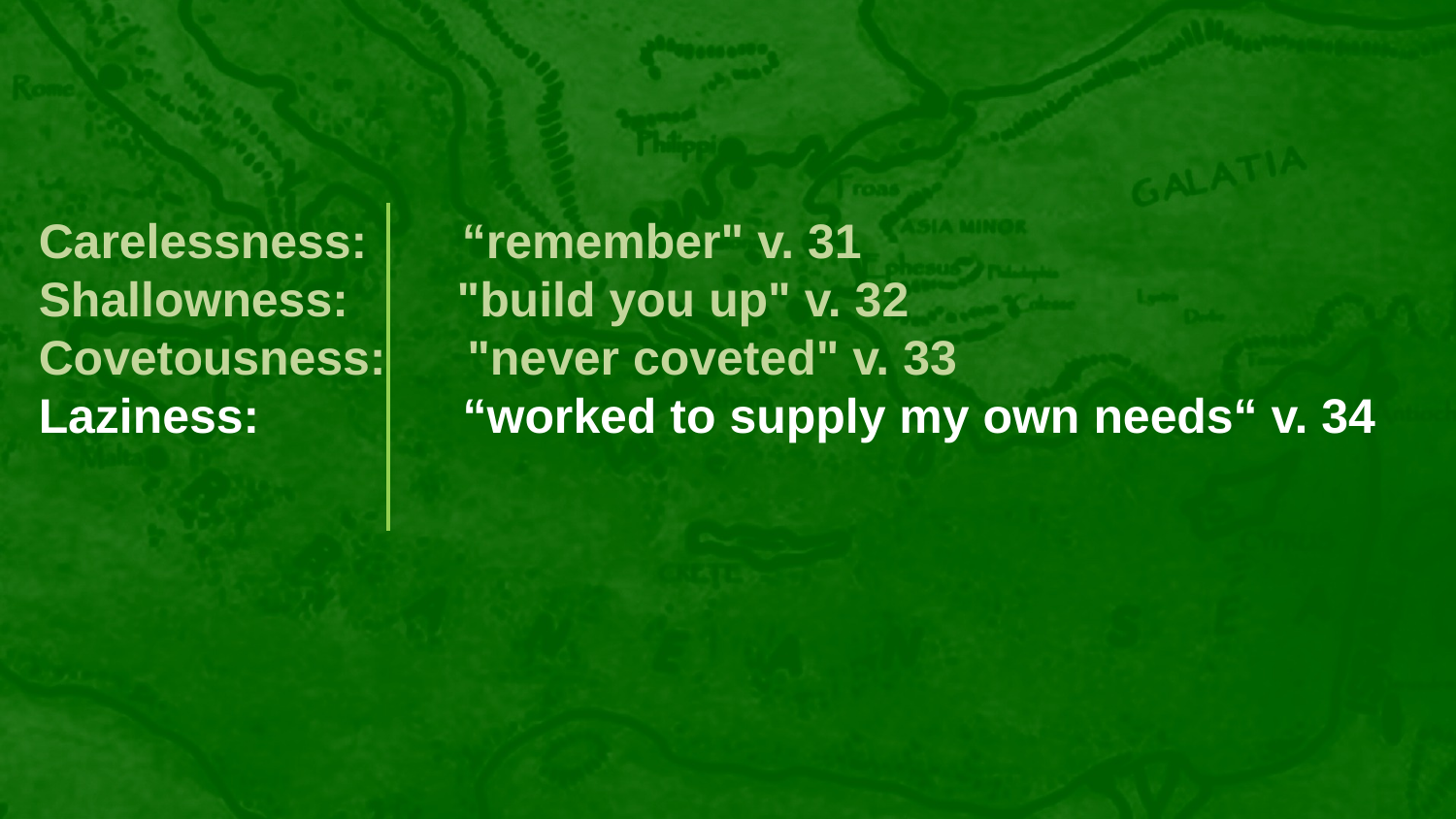

Carelessness:       “remember" v. 31
Shallowness:        "build you up" v. 32
Covetousness:      "never coveted" v. 33
Laziness:               “worked to supply my own needs“ v. 34